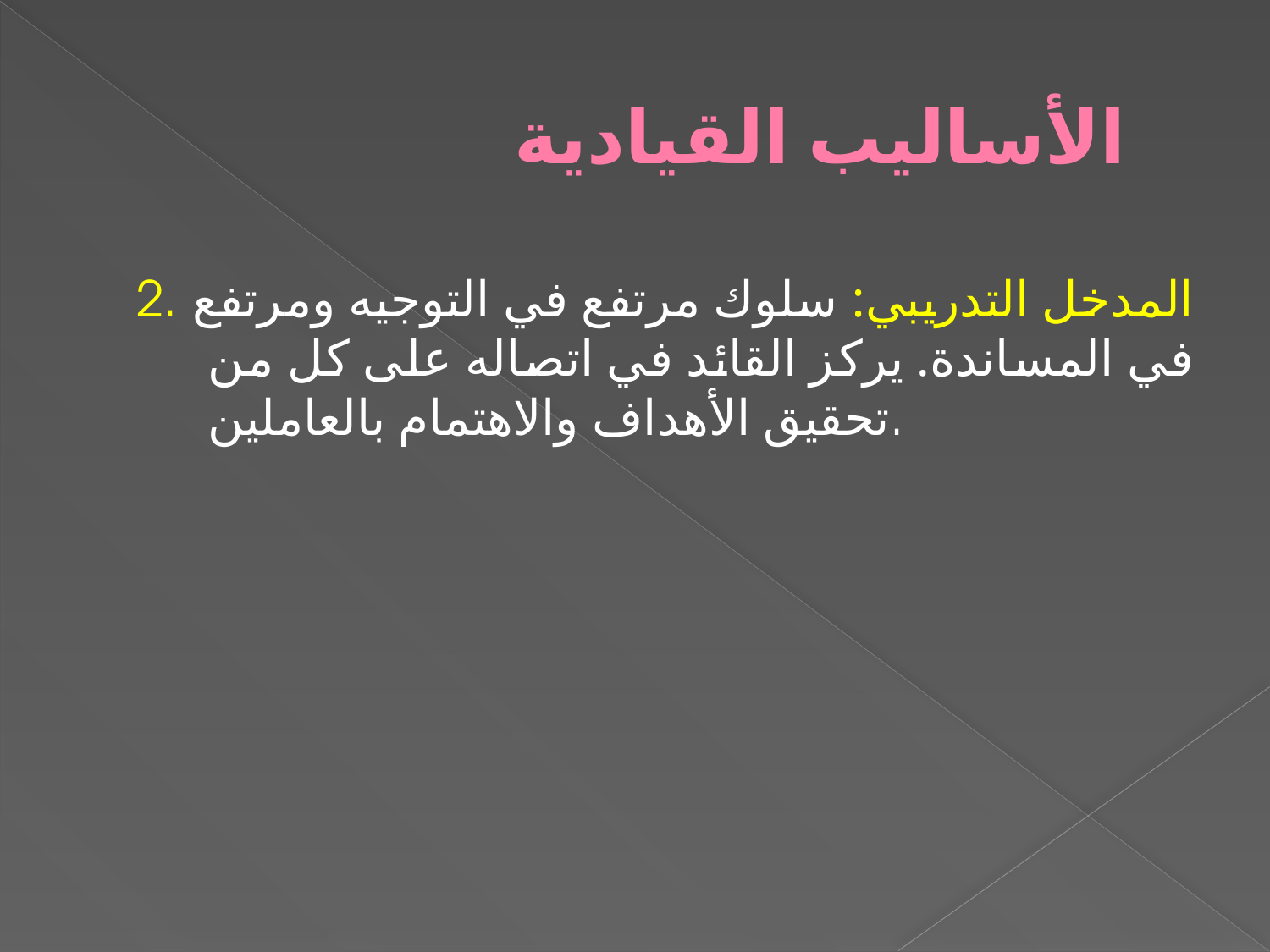

# الأساليب القيادية
2. المدخل التدريبي: سلوك مرتفع في التوجيه ومرتفع في المساندة. يركز القائد في اتصاله على كل من تحقيق الأهداف والاهتمام بالعاملين.